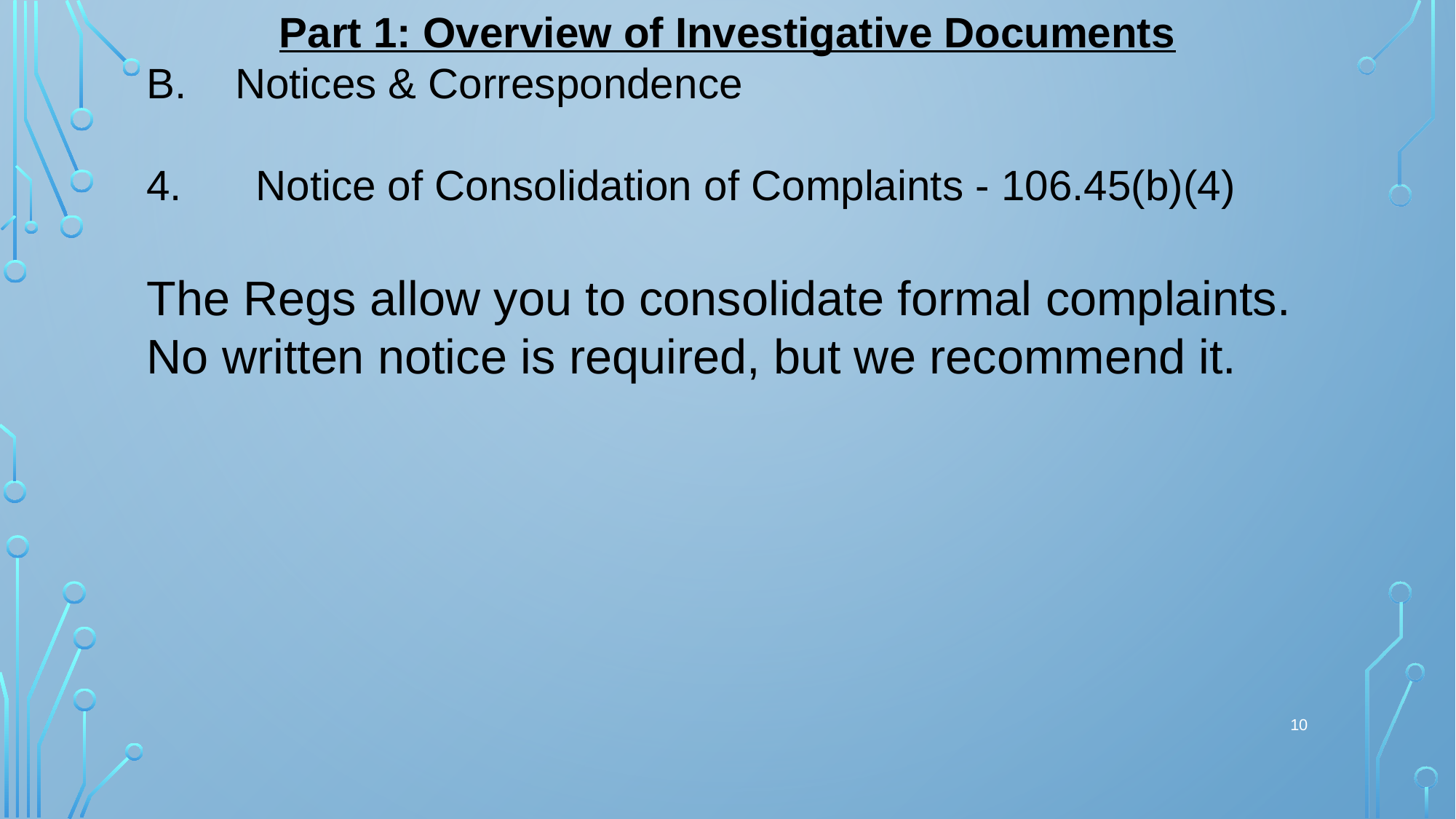

Part 1: Overview of Investigative Documents
Notices & Correspondence

4.	Notice of Consolidation of Complaints - 106.45(b)(4)

The Regs allow you to consolidate formal complaints. No written notice is required, but we recommend it.

10